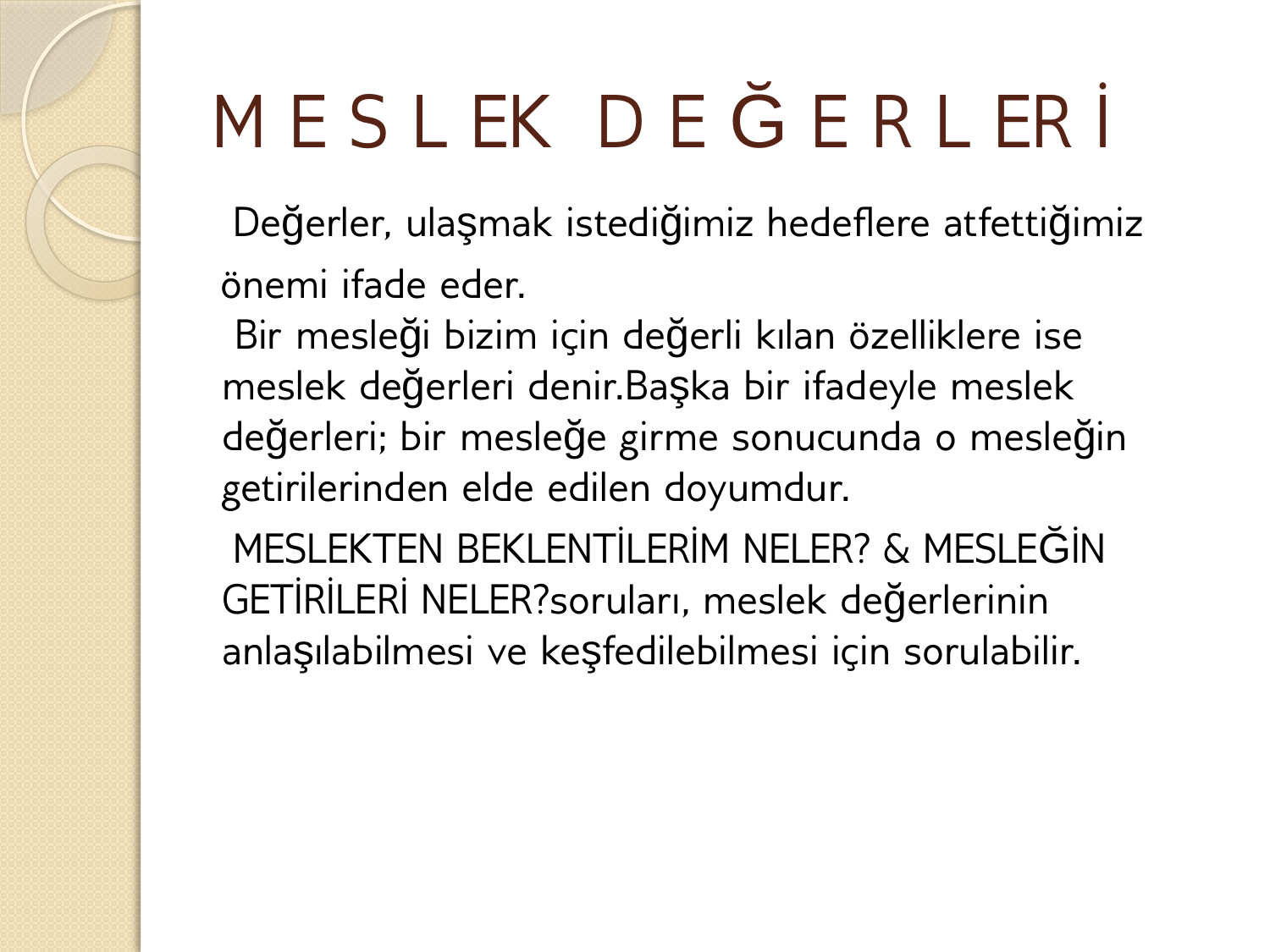

# M E S L EK  D E Ğ E R L ER İ
    Değerler, ulaşmak istediğimiz hedeflere atfettiğimiz
   önemi ifade eder.                                                      Bir mesleği bizim için değerli kılan özelliklere ise meslek değerleri denir.Başka bir ifadeyle meslek değerleri; bir mesleğe girme sonucunda o mesleğin getirilerinden elde edilen doyumdur.
    MESLEKTEN BEKLENTİLERİM NELER? & MESLEĞİN GETİRİLERİ NELER?soruları, meslek değerlerinin anlaşılabilmesi ve keşfedilebilmesi için sorulabilir.